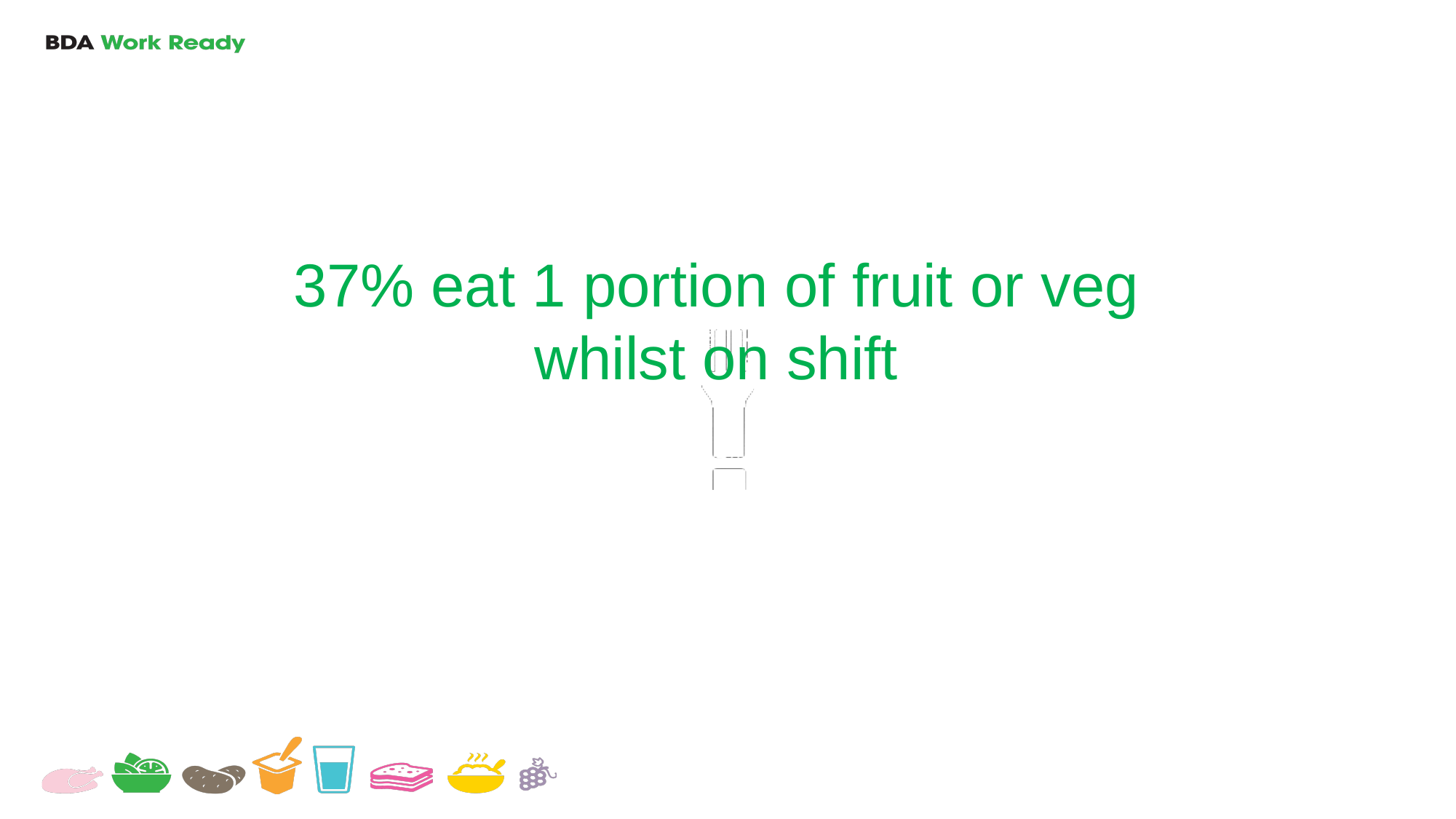

37% eat 1 portion of fruit or veg whilst on shift